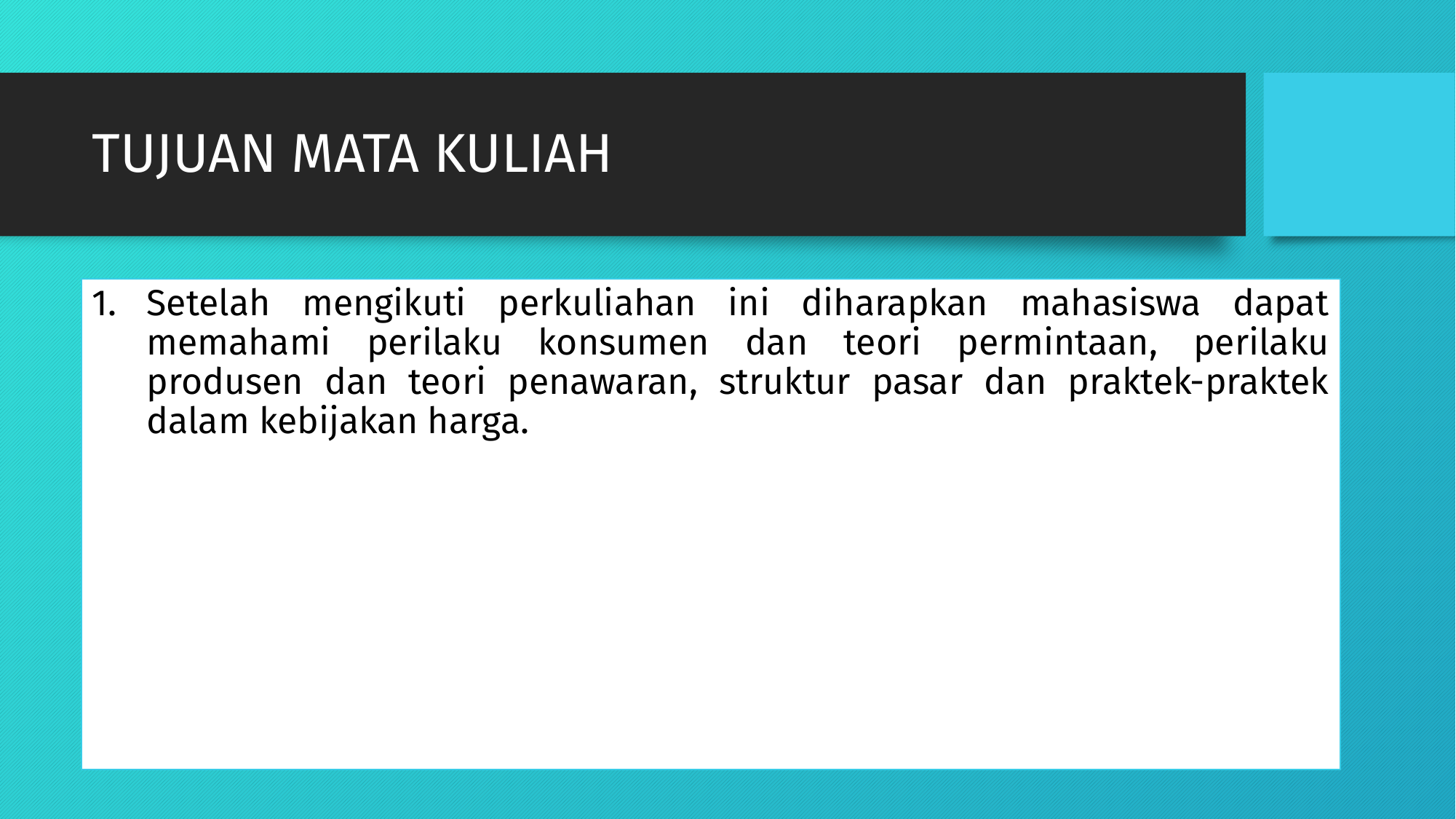

# TUJUAN MATA KULIAH
Setelah mengikuti perkuliahan ini diharapkan mahasiswa dapat memahami perilaku konsumen dan teori permintaan, perilaku produsen dan teori penawaran, struktur pasar dan praktek-praktek dalam kebijakan harga.